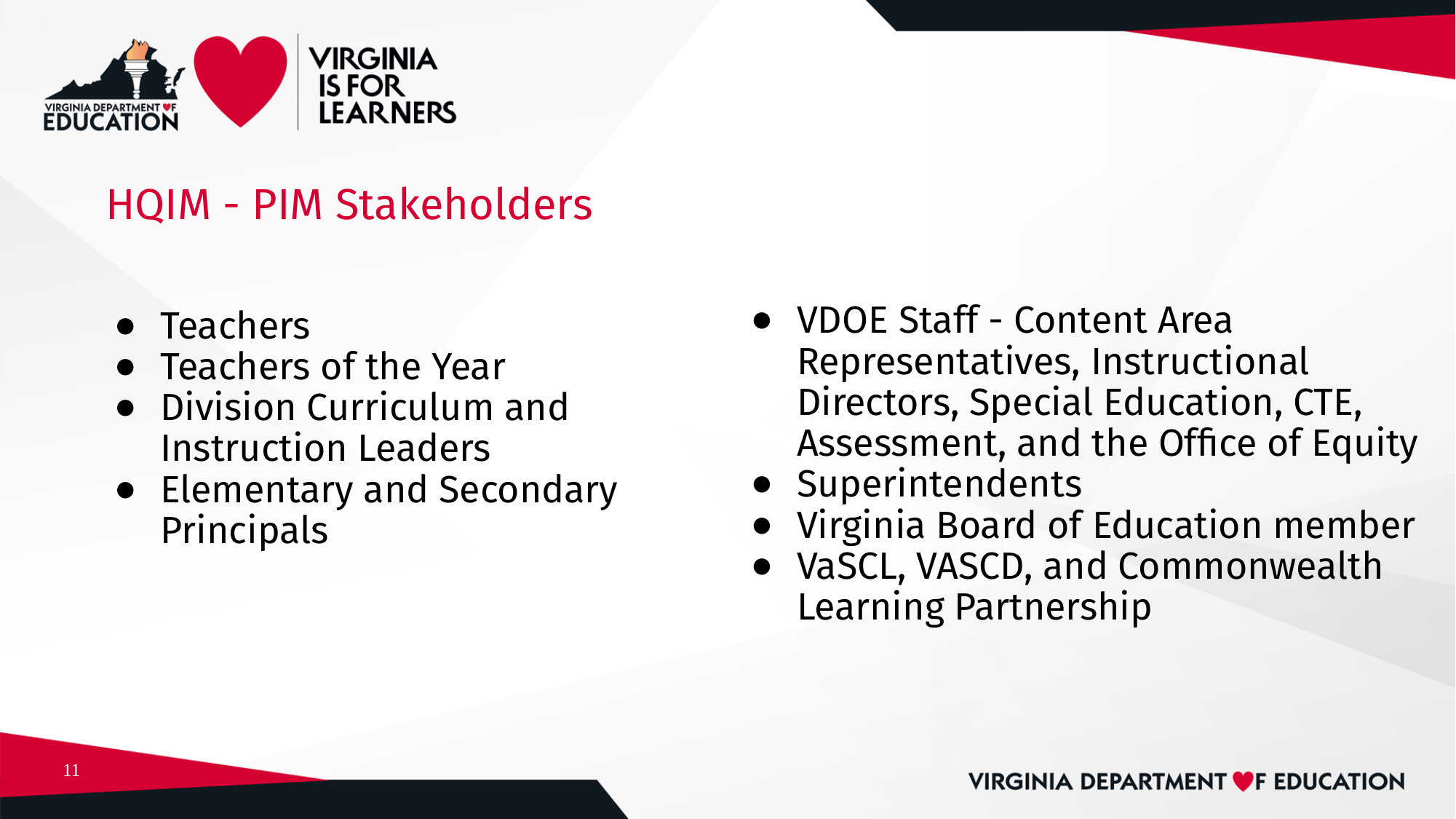

# HQIM - PIM Stakeholders
Teachers
Teachers of the Year
Division Curriculum and Instruction Leaders
Elementary and Secondary Principals

VDOE Staff - Content Area Representatives, Instructional Directors, Special Education, CTE, Assessment, and the Office of Equity
Superintendents
Virginia Board of Education member
VaSCL, VASCD, and Commonwealth Learning Partnership

11